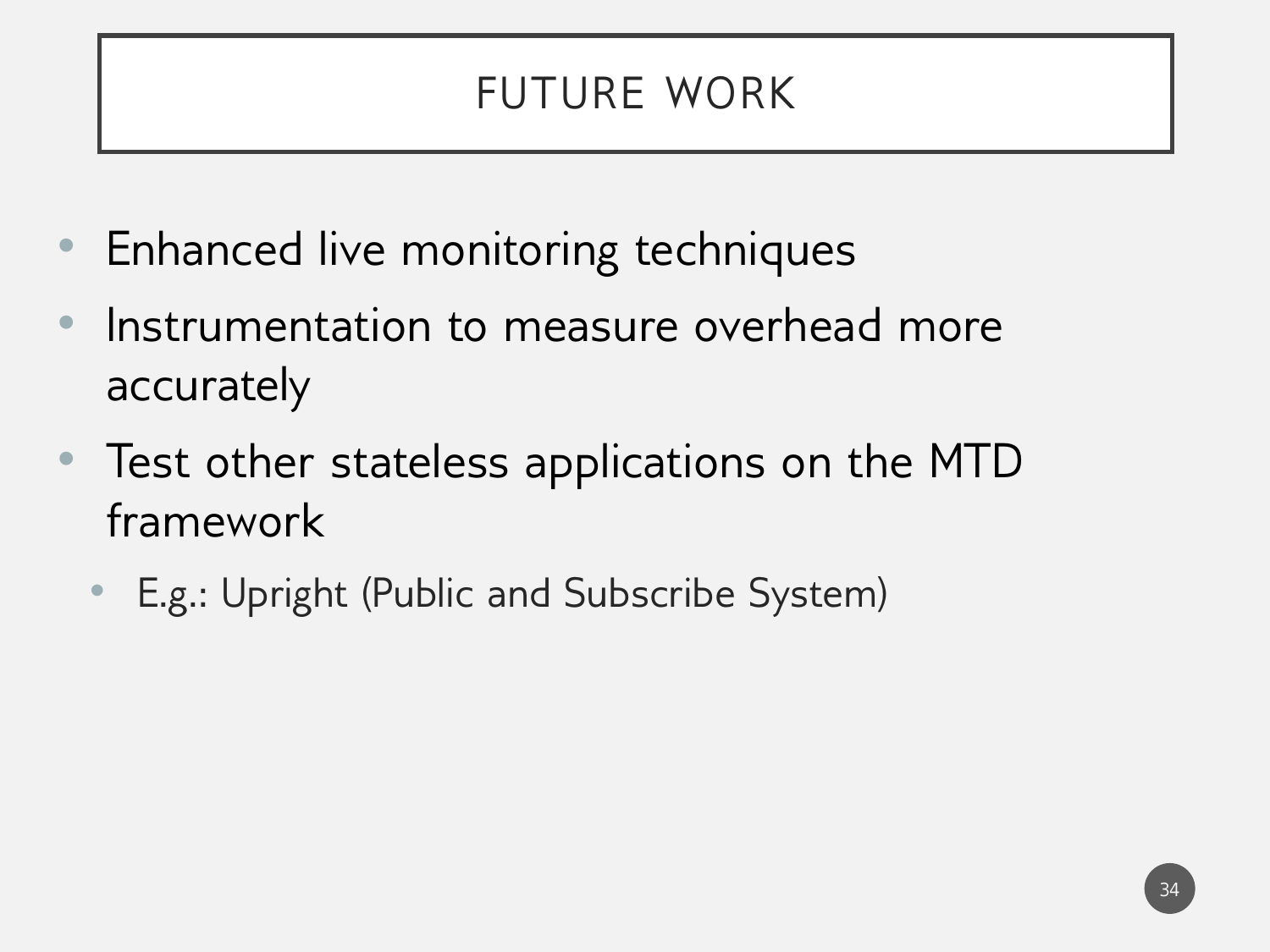

# FUTURE WORK
Enhanced live monitoring techniques
Instrumentation to measure overhead more accurately
Test other stateless applications on the MTD framework
E.g.: Upright (Public and Subscribe System)

34